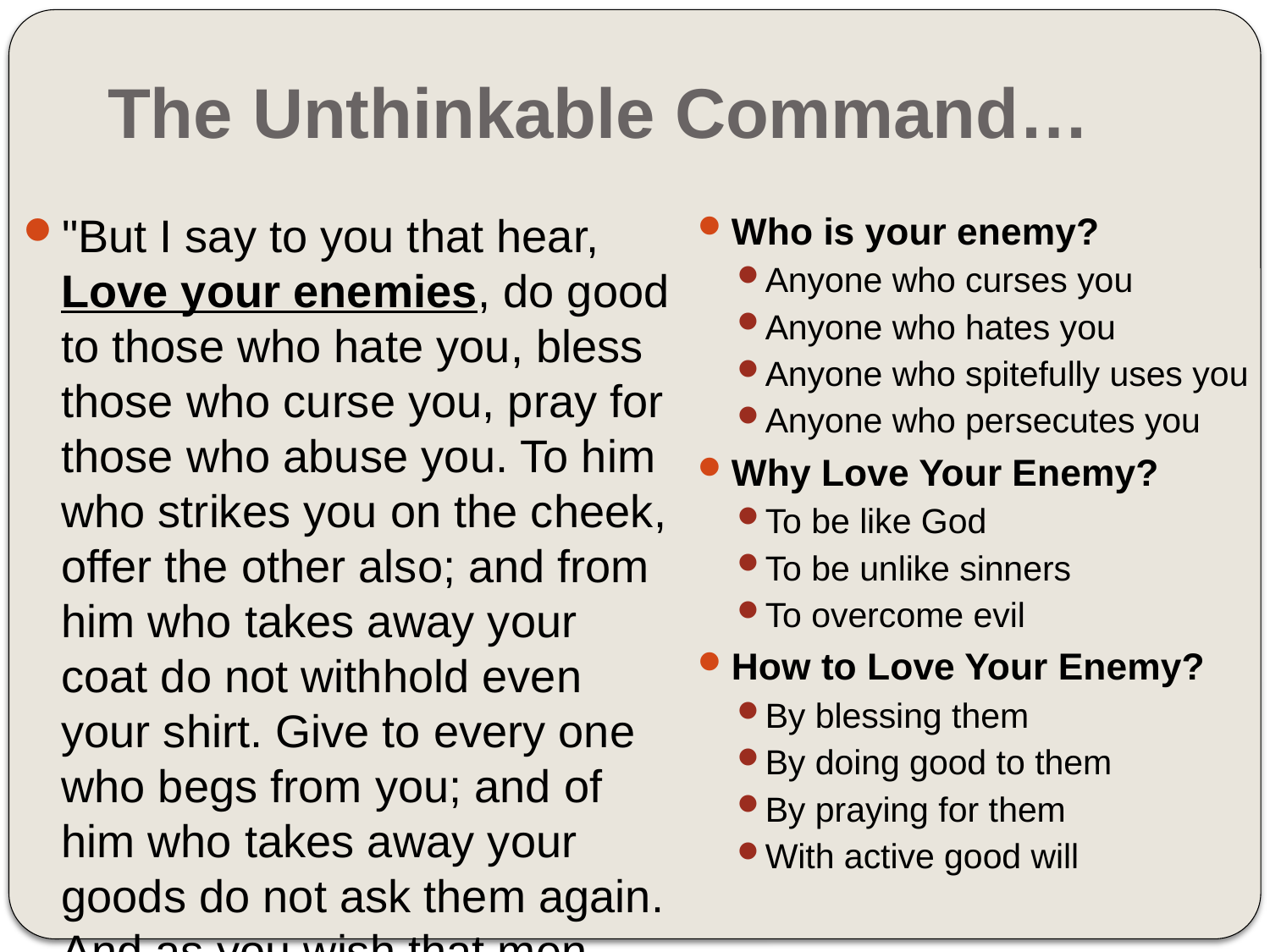

# The Unthinkable Command…
"But I say to you that hear, Love your enemies, do good to those who hate you, bless those who curse you, pray for those who abuse you. To him who strikes you on the cheek, offer the other also; and from him who takes away your coat do not withhold even your shirt. Give to every one who begs from you; and of him who takes away your goods do not ask them again. And as you wish that men would do to you, do so to them. (Luke 6:27-31 RSV)
Who is your enemy?
Anyone who curses you
Anyone who hates you
Anyone who spitefully uses you
Anyone who persecutes you
Why Love Your Enemy?
To be like God
To be unlike sinners
To overcome evil
How to Love Your Enemy?
By blessing them
By doing good to them
By praying for them
With active good will